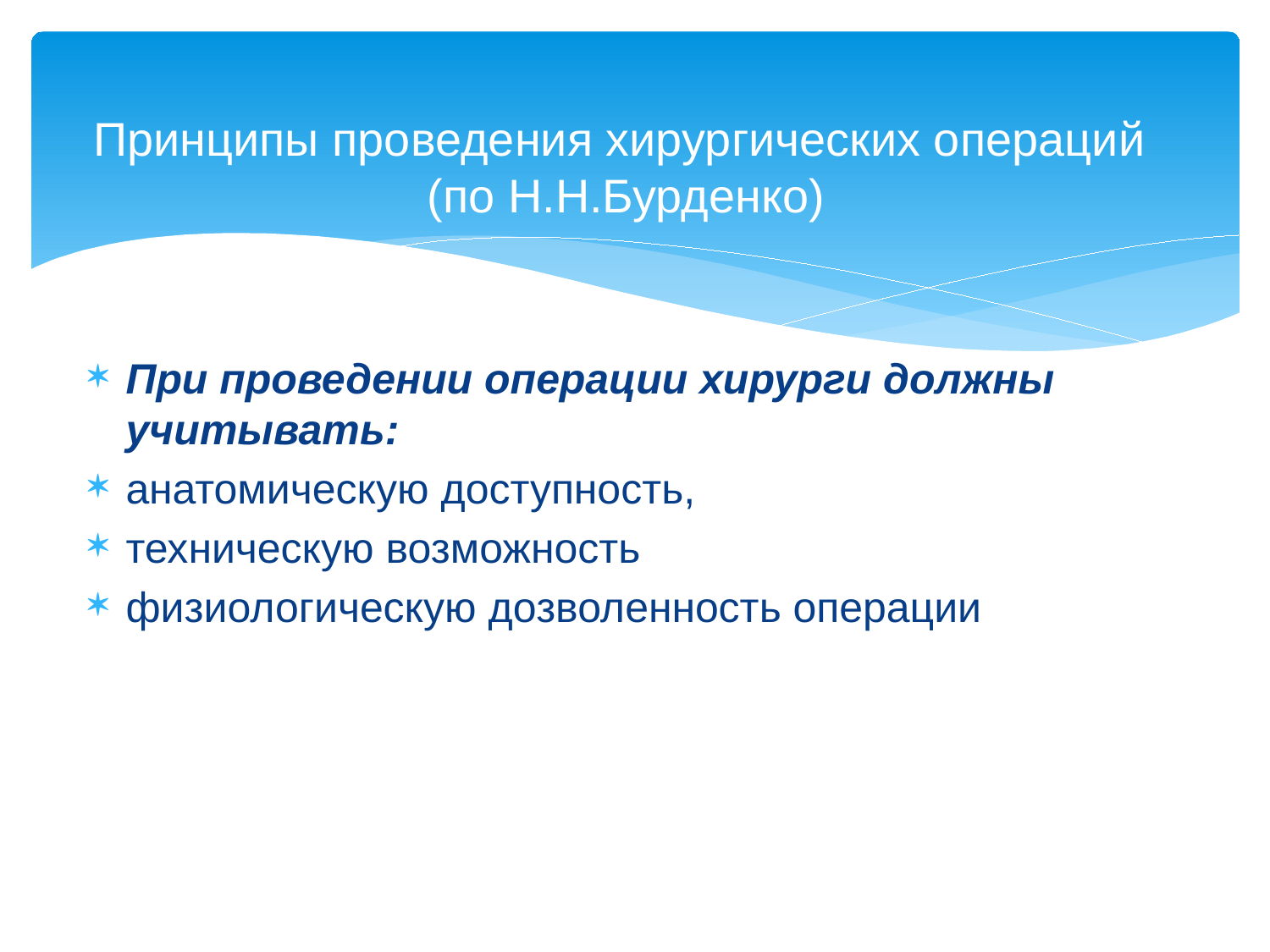

# Принципы проведения хирургических операций (по Н.Н.Бурденко)

При проведении операции хирурги должны учитывать:
анатомическую доступность,
техническую возможность
физиологическую дозволенность операции